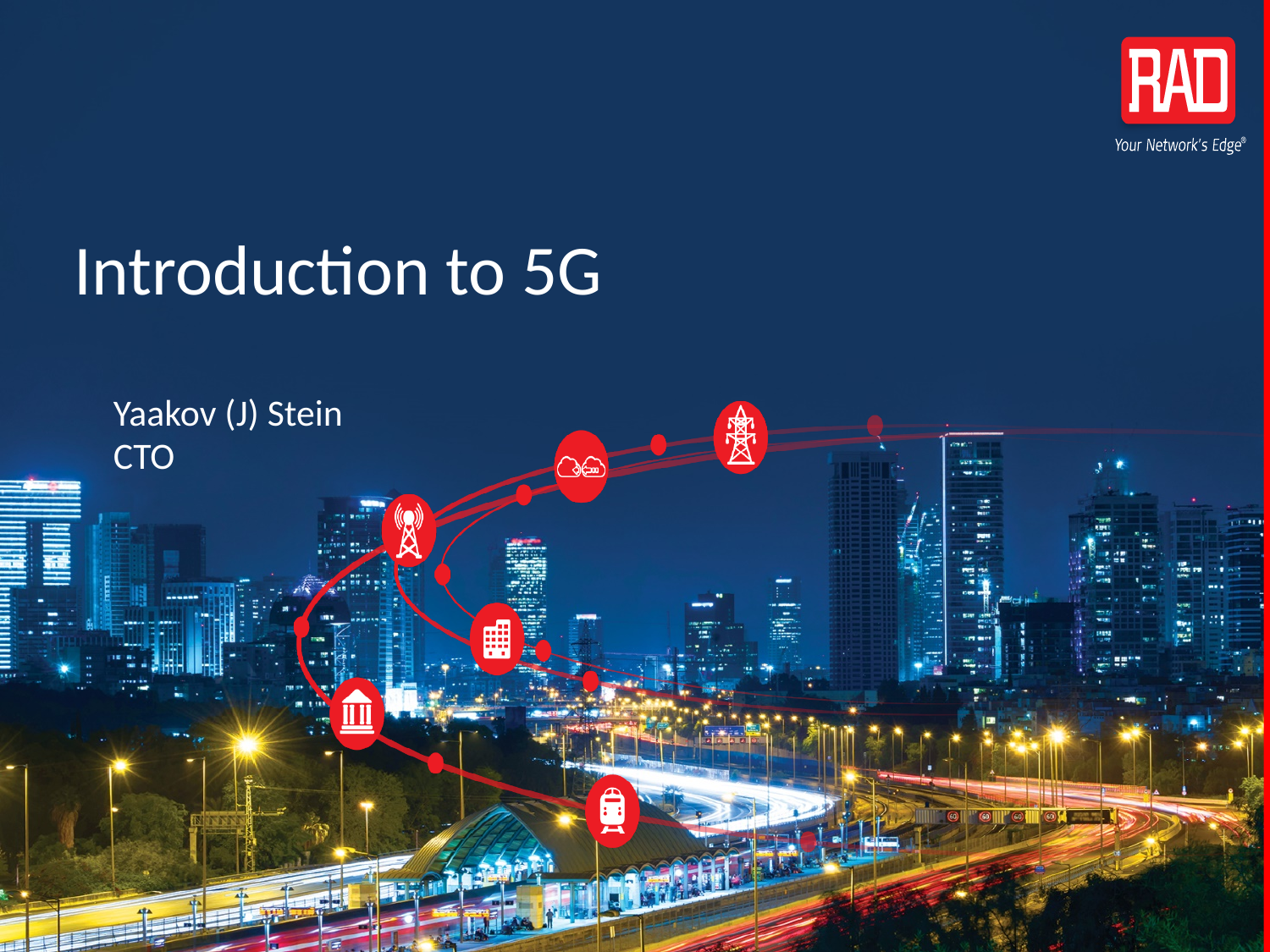

# Introduction to 5G
Yaakov (J) Stein
CTO